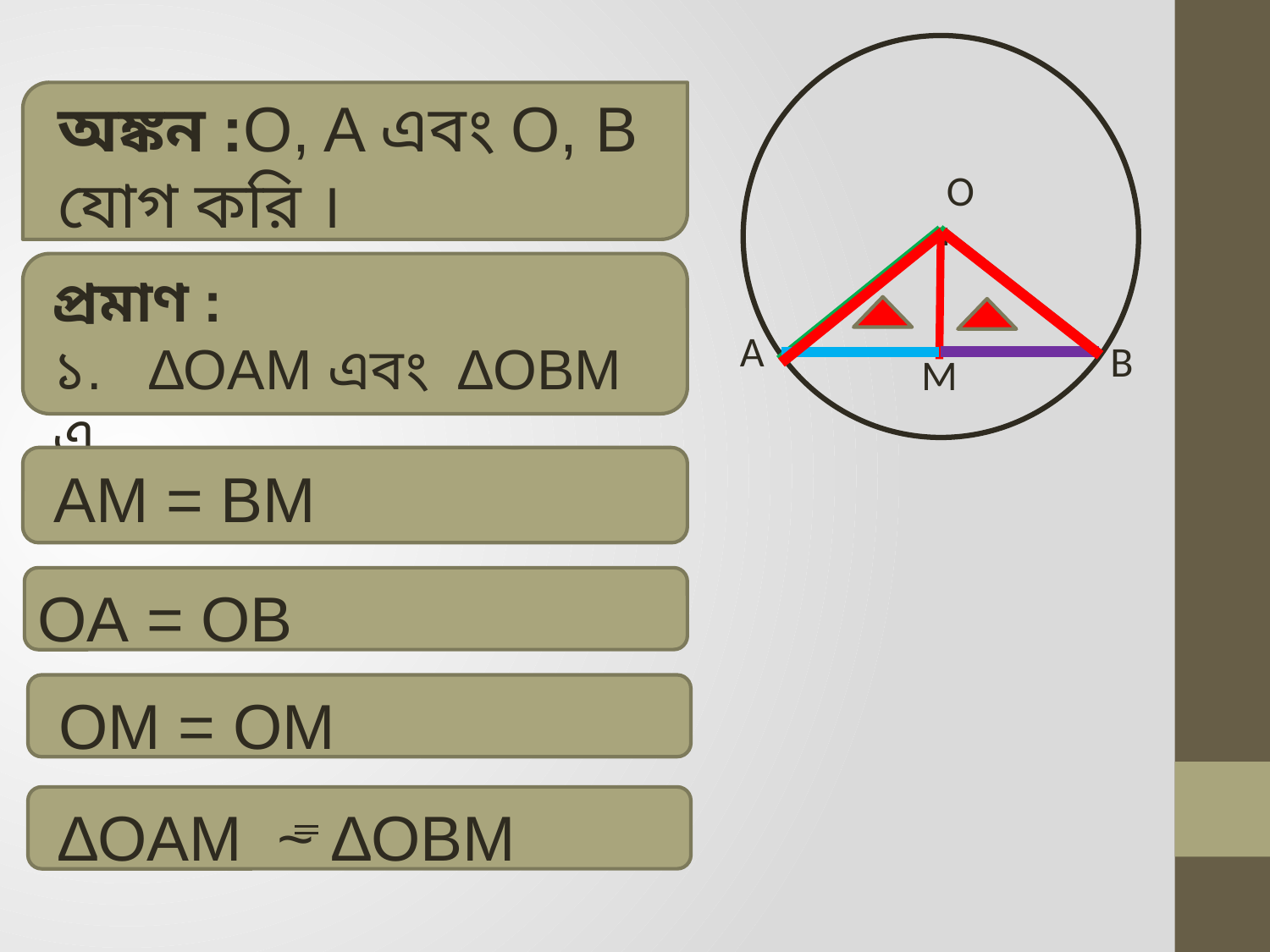

O
A
B
M

অঙ্কন :O, A এবং O, B যোগ করি ।

প্রমাণ :
১.   ∆OAM এবং  ∆OBM  এ

 AM = BM

OA = OB

 OM = OM

 ∆OAM  ~ ∆OBM